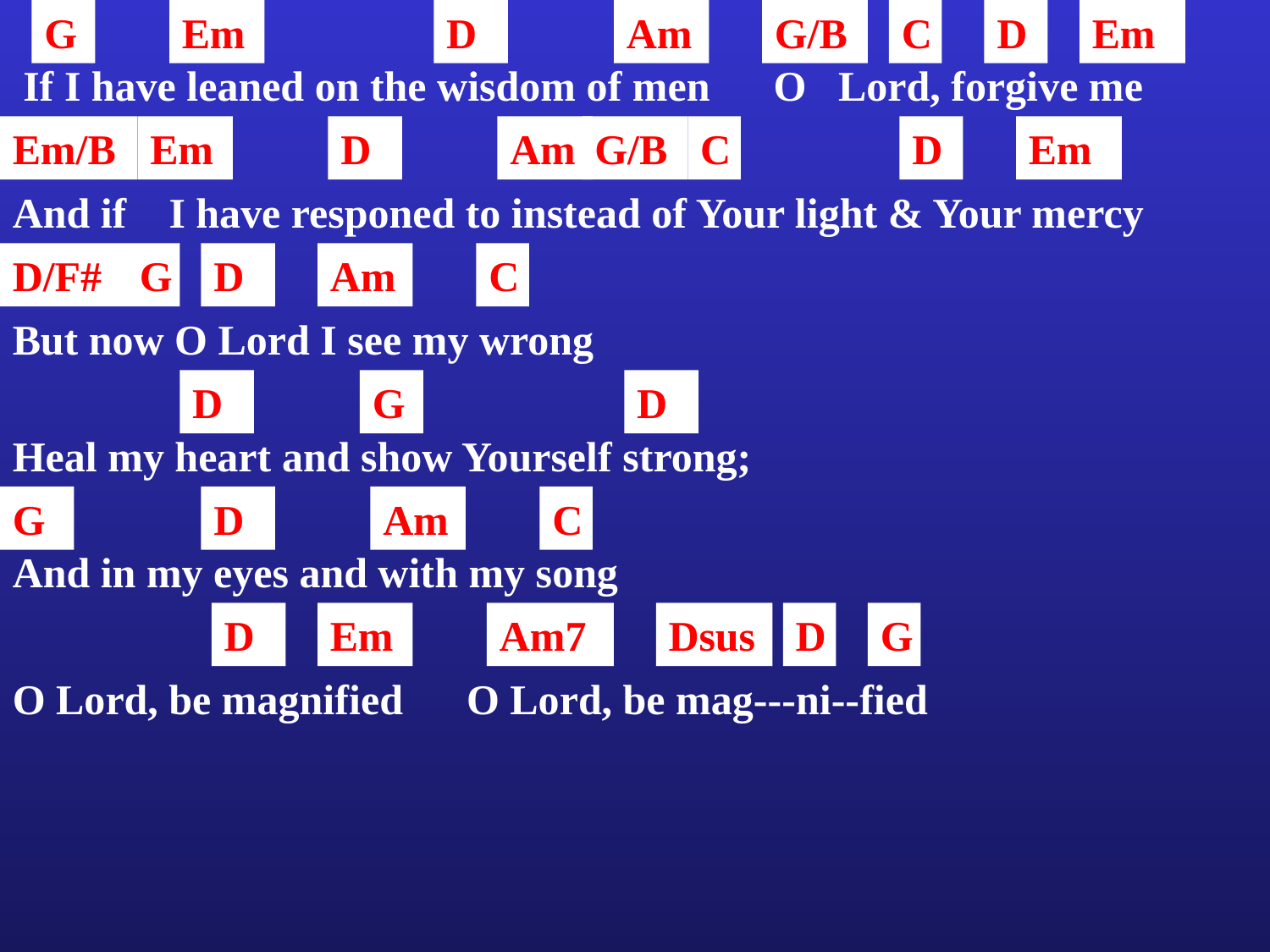

G
Em
D
Am
G/B
C
D
Em
 If I have leaned on the wisdom of men      O   Lord, forgive me
Em/B
Em
D
Am
G/B
C
D
Em
And if    I have responed to instead of Your light & Your mercy
D/F#
G
D
Am
C
But now O Lord I see my wrong
D
G
D
Heal my heart and show Yourself strong;
G
D
Am
C
And in my eyes and with my song
D
Em
Am7
Dsus
D
G
O Lord, be magnified      O Lord, be mag---ni--fied